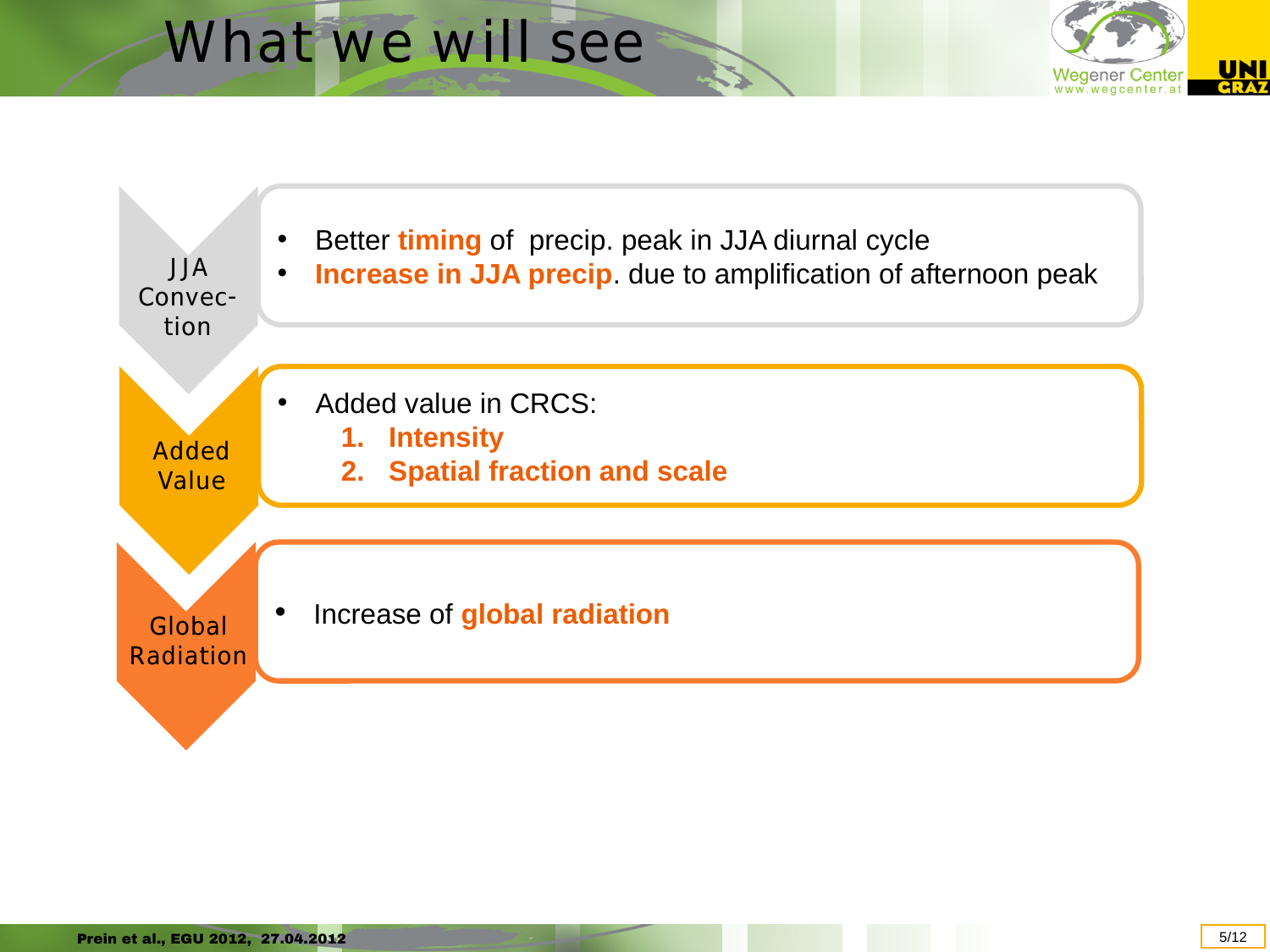

What we will see
 Better timing of  precip. peak in JJA diurnal cycle
 Increase in JJA precip. due to amplification of afternoon peak

JJA
Convec-tion
 Added value in CRCS:
Intensity
Spatial fraction and scale

Added
Value
 Increase of global radiation

Global
Radiation
5/12
Prein et al., EGU 2012,  27.04.2012